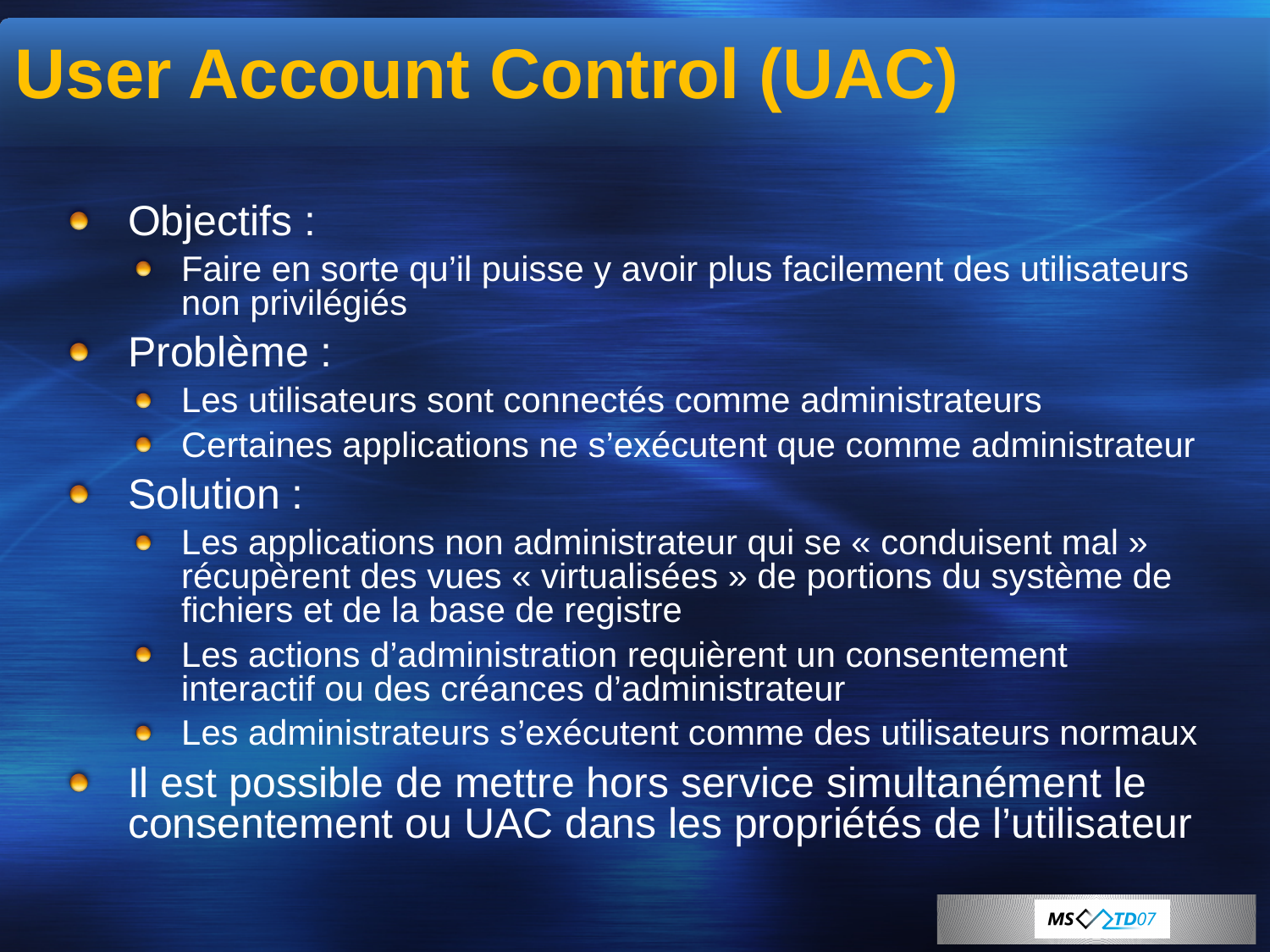

# User Account Control (UAC)
Objectifs :
Faire en sorte qu’il puisse y avoir plus facilement des utilisateurs non privilégiés
Problème :
Les utilisateurs sont connectés comme administrateurs
Certaines applications ne s’exécutent que comme administrateur
Solution :
Les applications non administrateur qui se « conduisent mal » récupèrent des vues « virtualisées » de portions du système de fichiers et de la base de registre
Les actions d’administration requièrent un consentement interactif ou des créances d’administrateur
Les administrateurs s’exécutent comme des utilisateurs normaux
Il est possible de mettre hors service simultanément le consentement ou UAC dans les propriétés de l’utilisateur